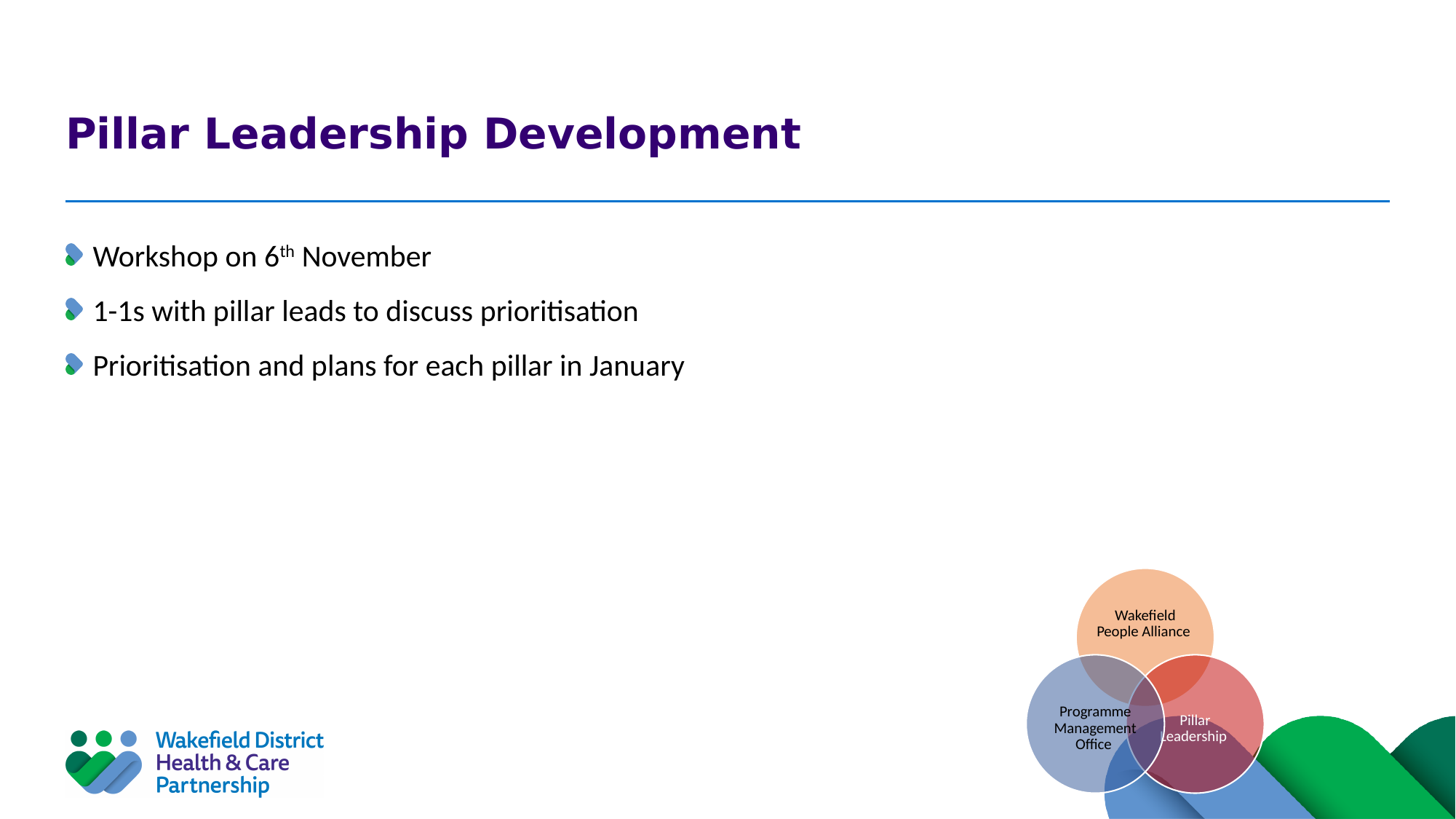

# Pillar Leadership Development
Workshop on 6th November
1-1s with pillar leads to discuss prioritisation
Prioritisation and plans for each pillar in January

Wakefield People Alliance
Pillar Leadership
Programme Management Office